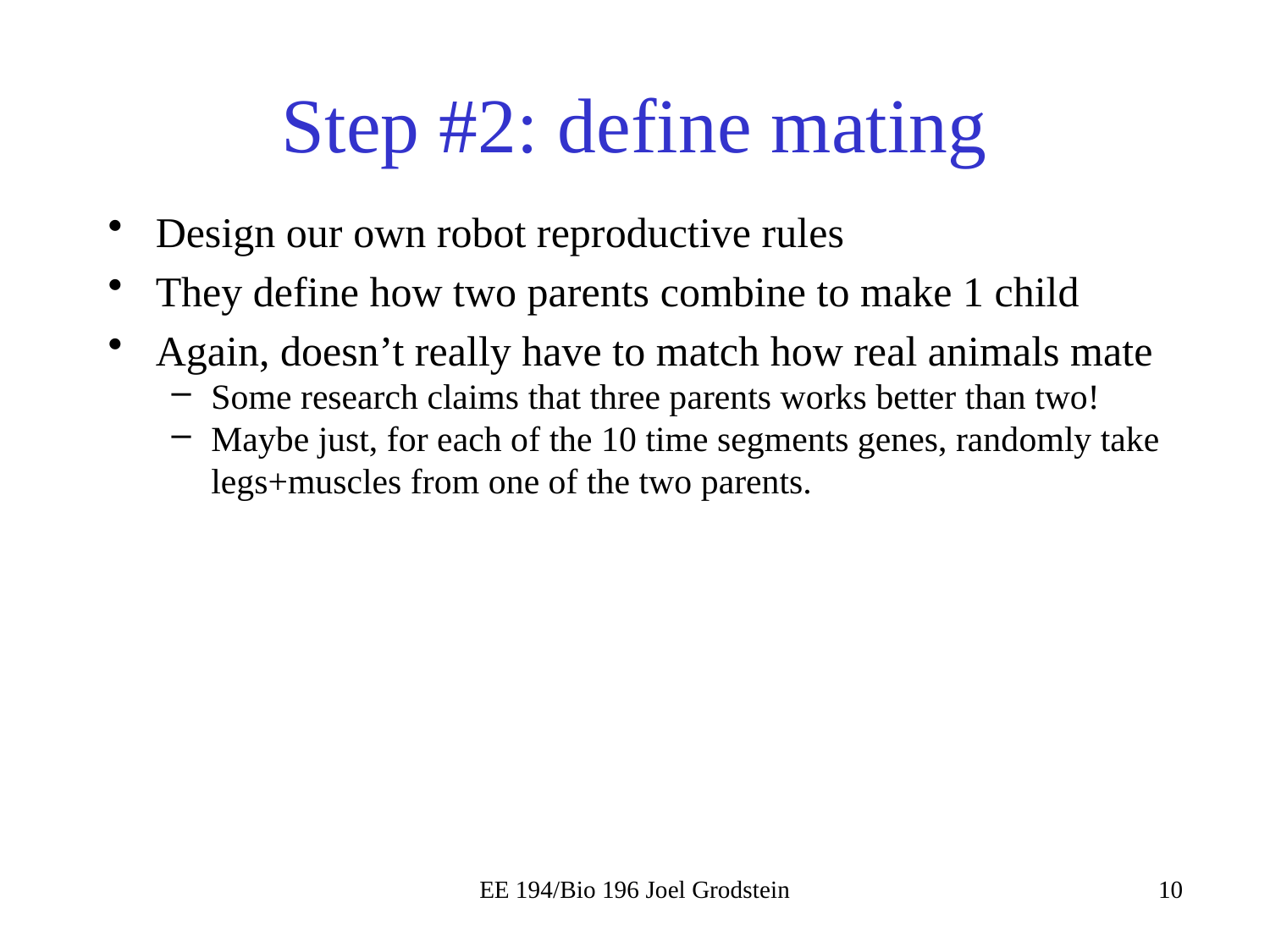

# Step #2: define mating
Design our own robot reproductive rules
They define how two parents combine to make 1 child
Again, doesn’t really have to match how real animals mate
Some research claims that three parents works better than two!
Maybe just, for each of the 10 time segments genes, randomly take legs+muscles from one of the two parents.
EE 194/Bio 196 Joel Grodstein